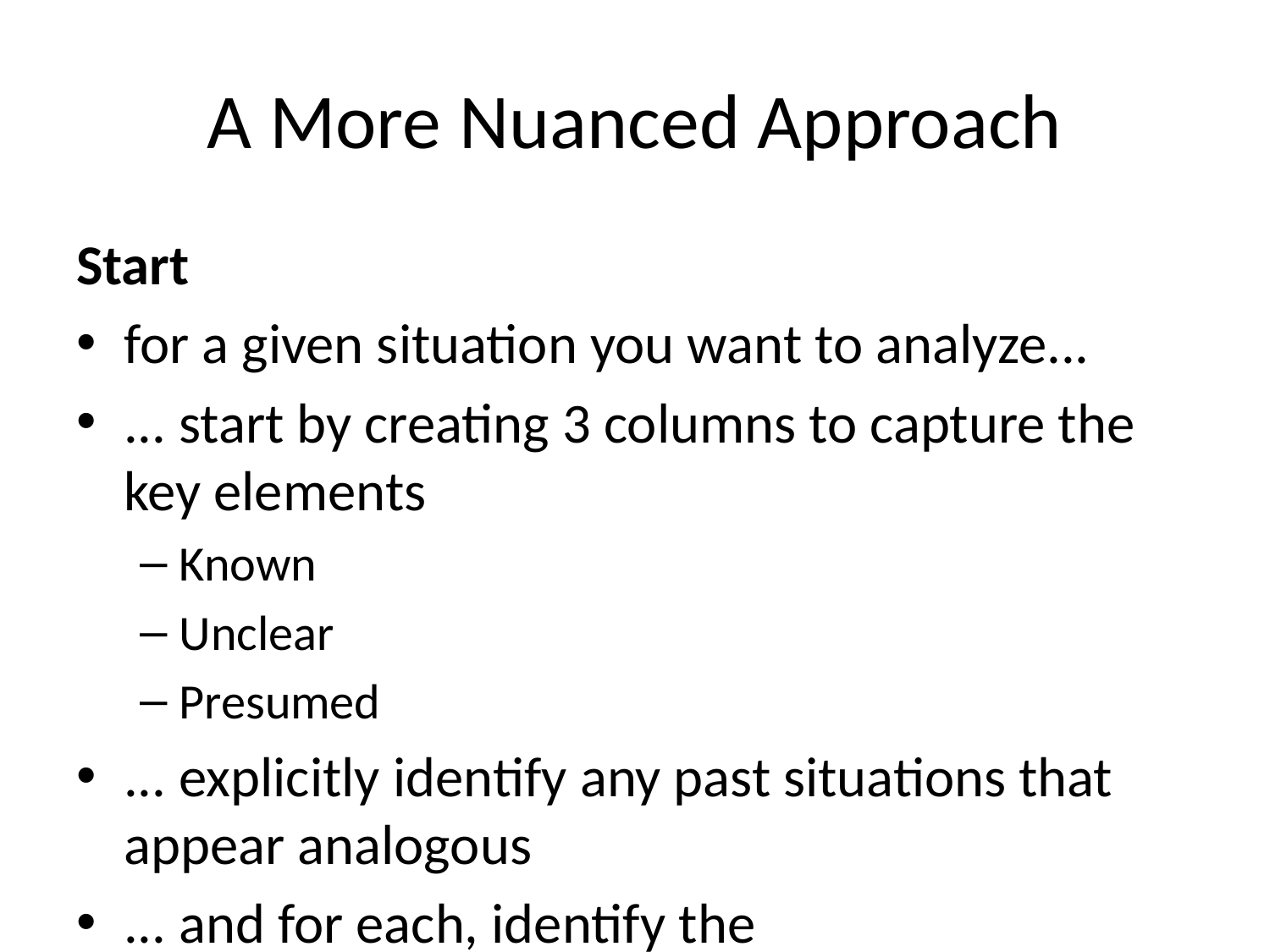

# A More Nuanced Approach
Start
for a given situation you want to analyze...
... start by creating 3 columns to capture the key elements
Known
Unclear
Presumed
... explicitly identify any past situations that appear analogous
... and for each, identify the
Likenesses
Differences